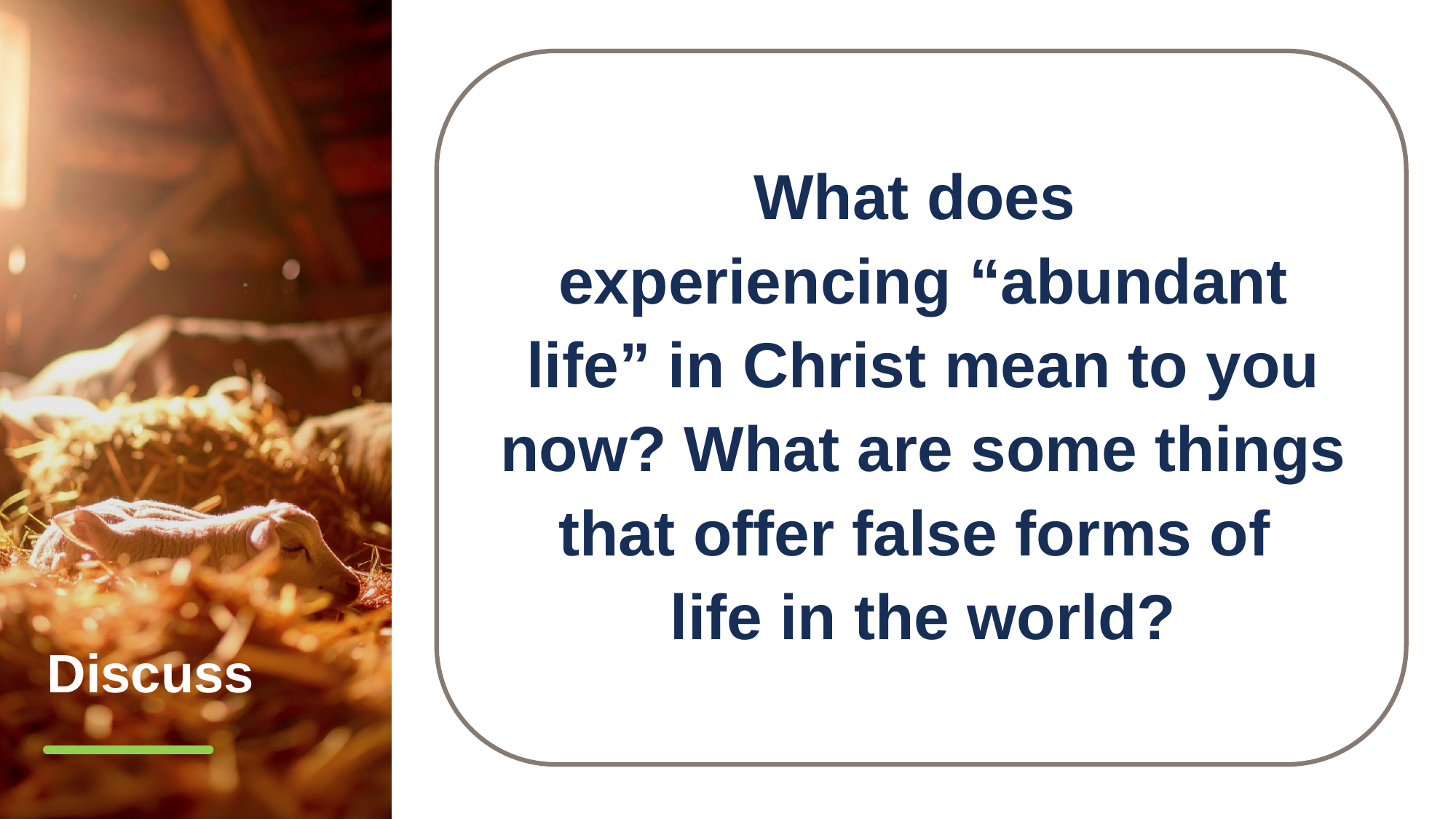

What does
experiencing “abundant life” in Christ mean to you now? What are some things that offer false forms of
life in the world?
# Discuss